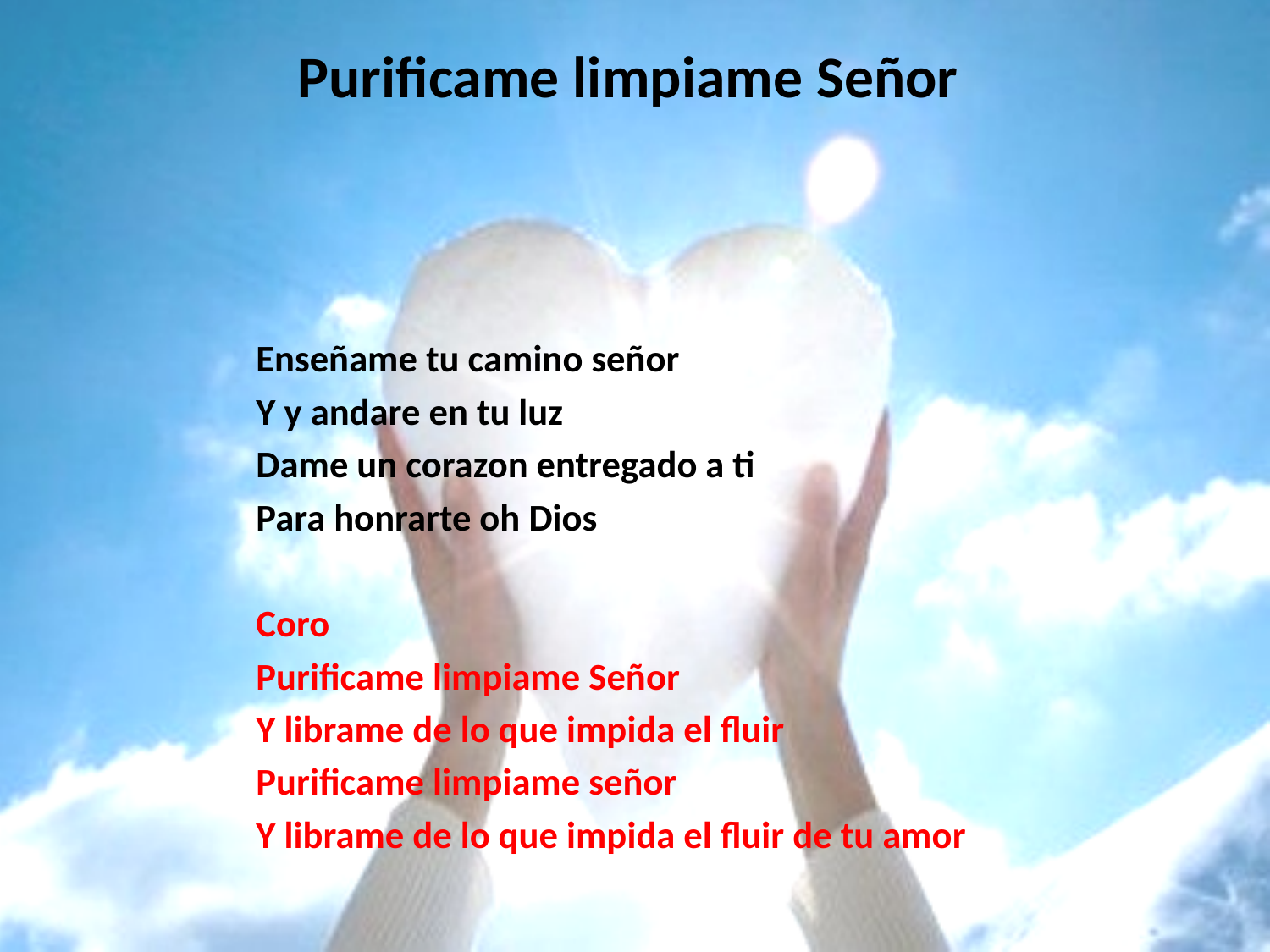

# Purificame limpiame Señor
Enseñame tu camino señor
Y y andare en tu luz
Dame un corazon entregado a ti
Para honrarte oh Dios

Coro
Purificame limpiame Señor
Y librame de lo que impida el fluir
Purificame limpiame señor
Y librame de lo que impida el fluir de tu amor